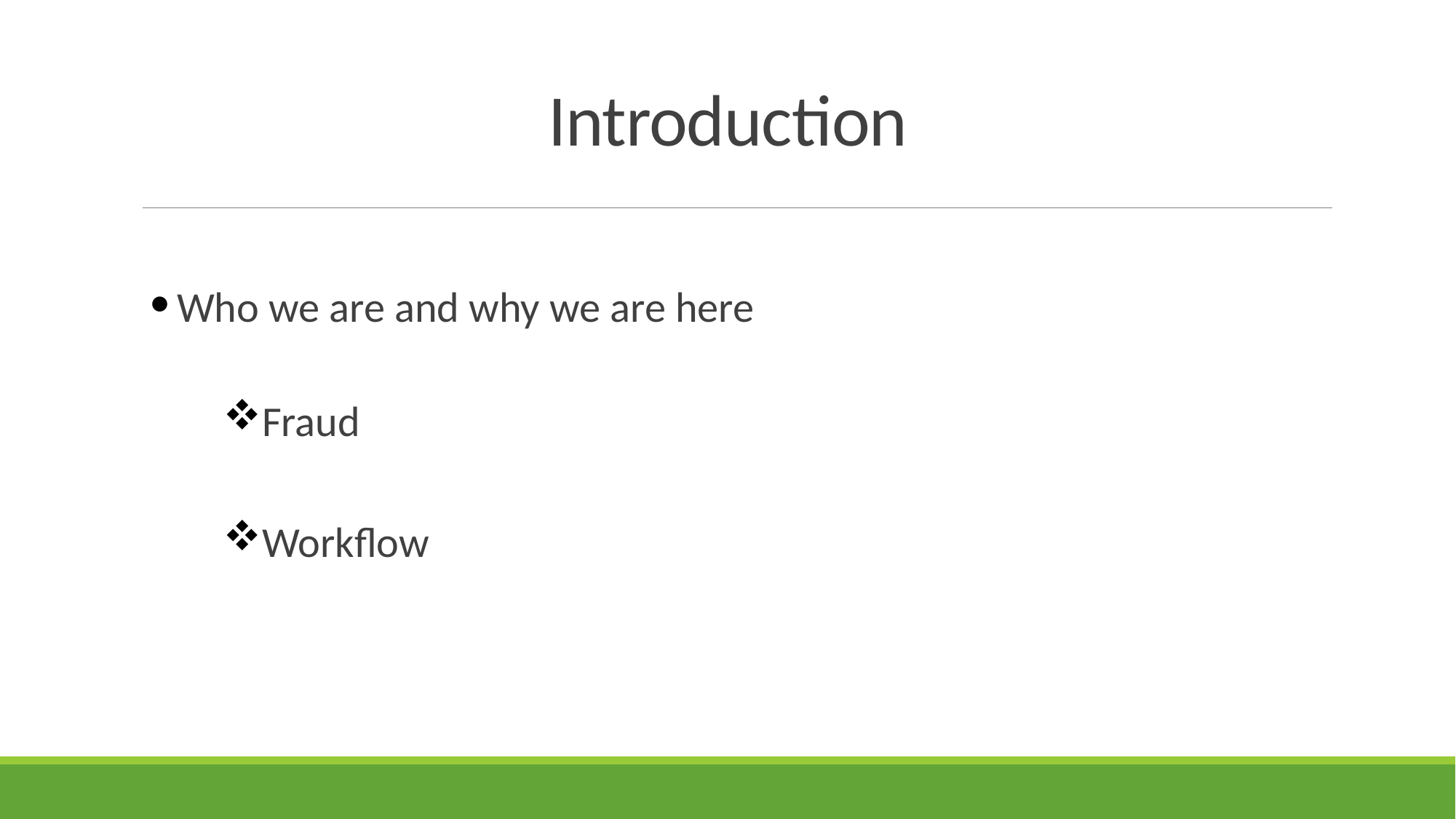

# Introduction
Who we are and why we are here

Fraud

Workflow